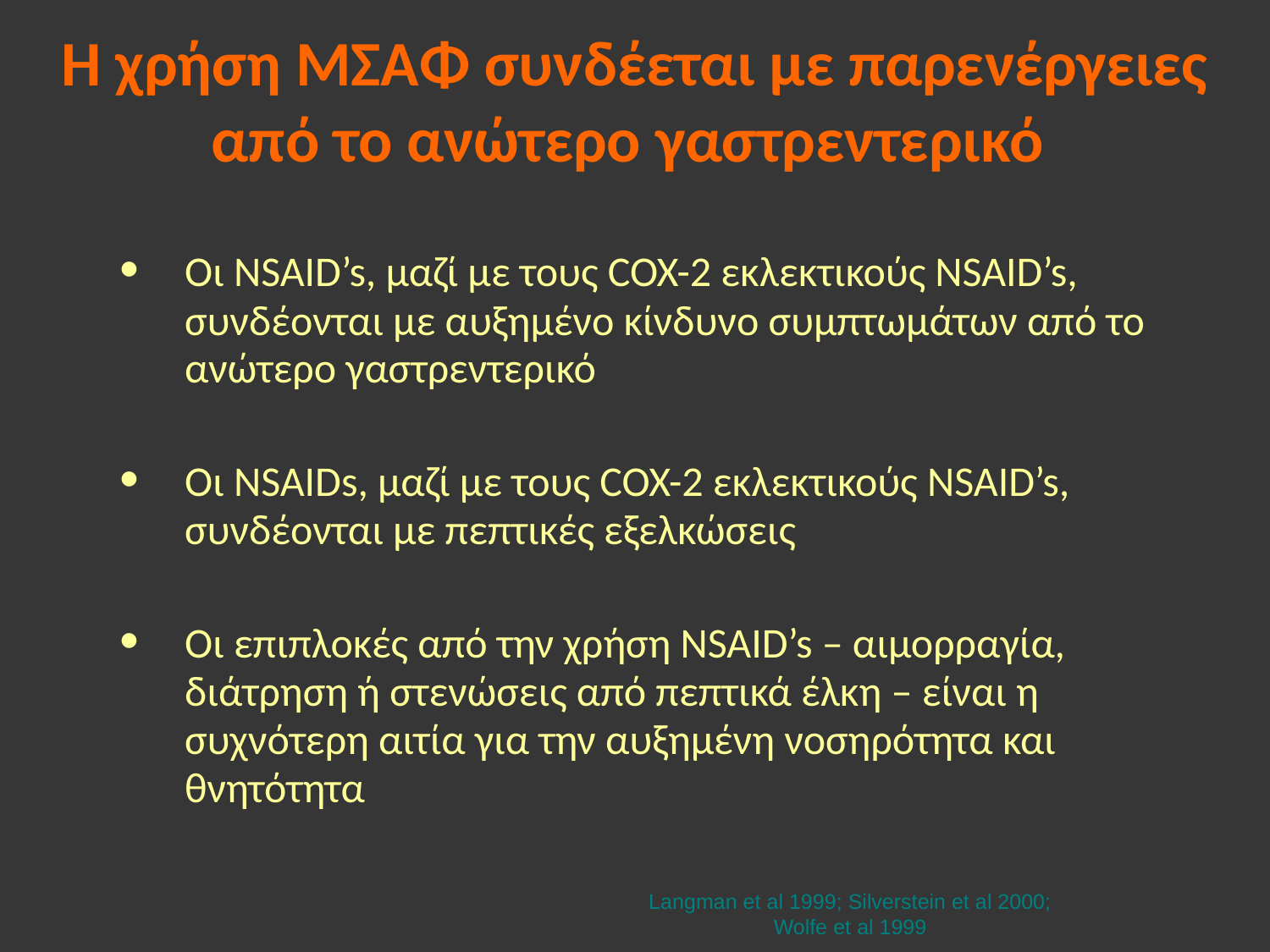

# Η χρήση ΜΣΑΦ συνδέεται με παρενέργειες από το ανώτερο γαστρεντερικό
Οι NSAID’s, μαζί με τους COX-2 εκλεκτικούς NSAID’s, συνδέονται με αυξημένο κίνδυνο συμπτωμάτων από το ανώτερο γαστρεντερικό

Οι NSAIDs, μαζί με τους COX-2 εκλεκτικούς NSAID’s, συνδέονται με πεπτικές εξελκώσεις

Οι επιπλοκές από την χρήση NSAID’s – αιμορραγία, διάτρηση ή στενώσεις από πεπτικά έλκη – είναι η συχνότερη αιτία για την αυξημένη νοσηρότητα και θνητότητα
Langman et al 1999; Silverstein et al 2000;
Wolfe et al 1999